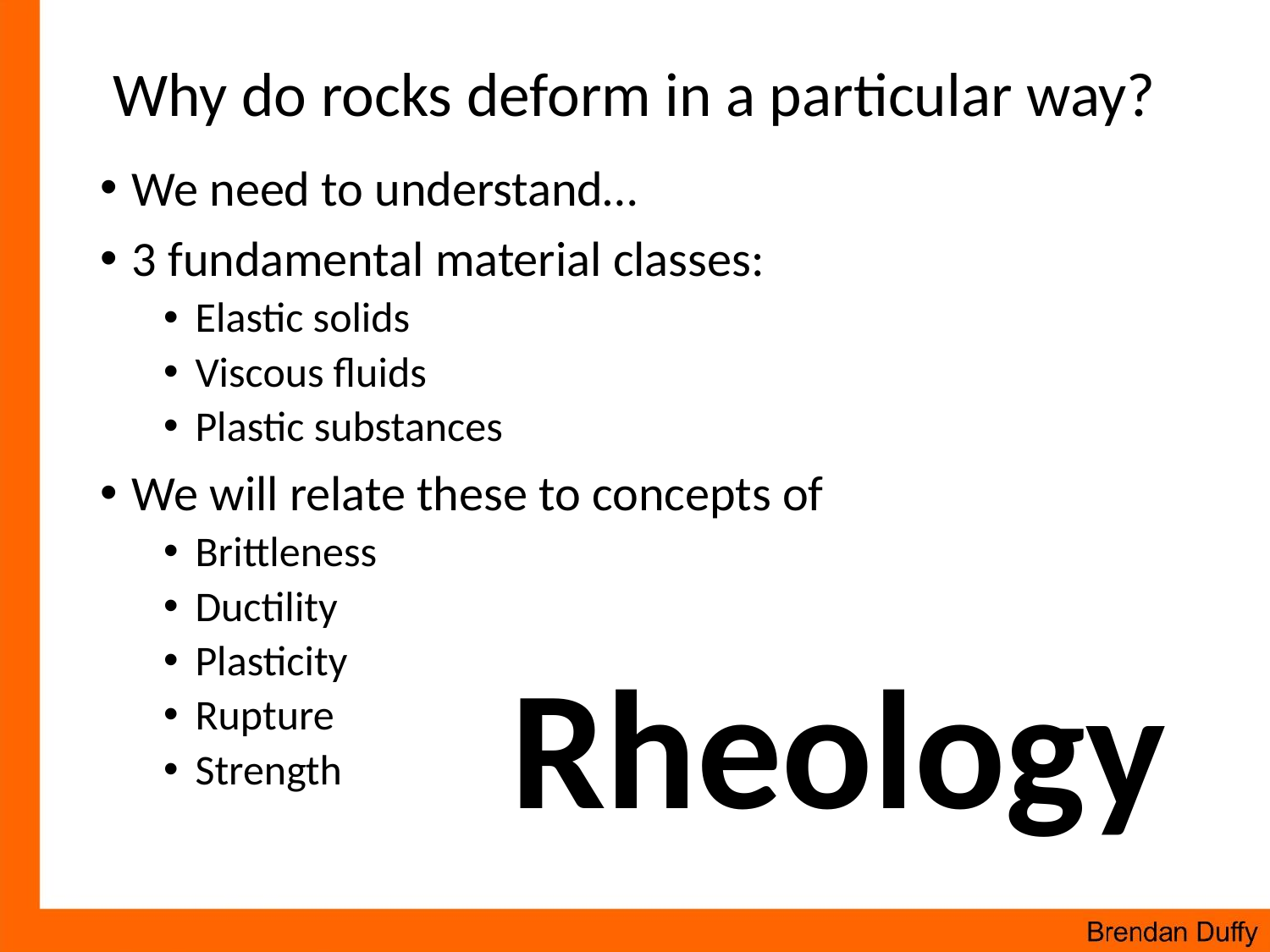

# Why do rocks deform in a particular way?
We need to understand…
3 fundamental material classes:
Elastic solids
Viscous fluids
Plastic substances
We will relate these to concepts of
Brittleness
Ductility
Plasticity
Rupture
Strength
Rheology